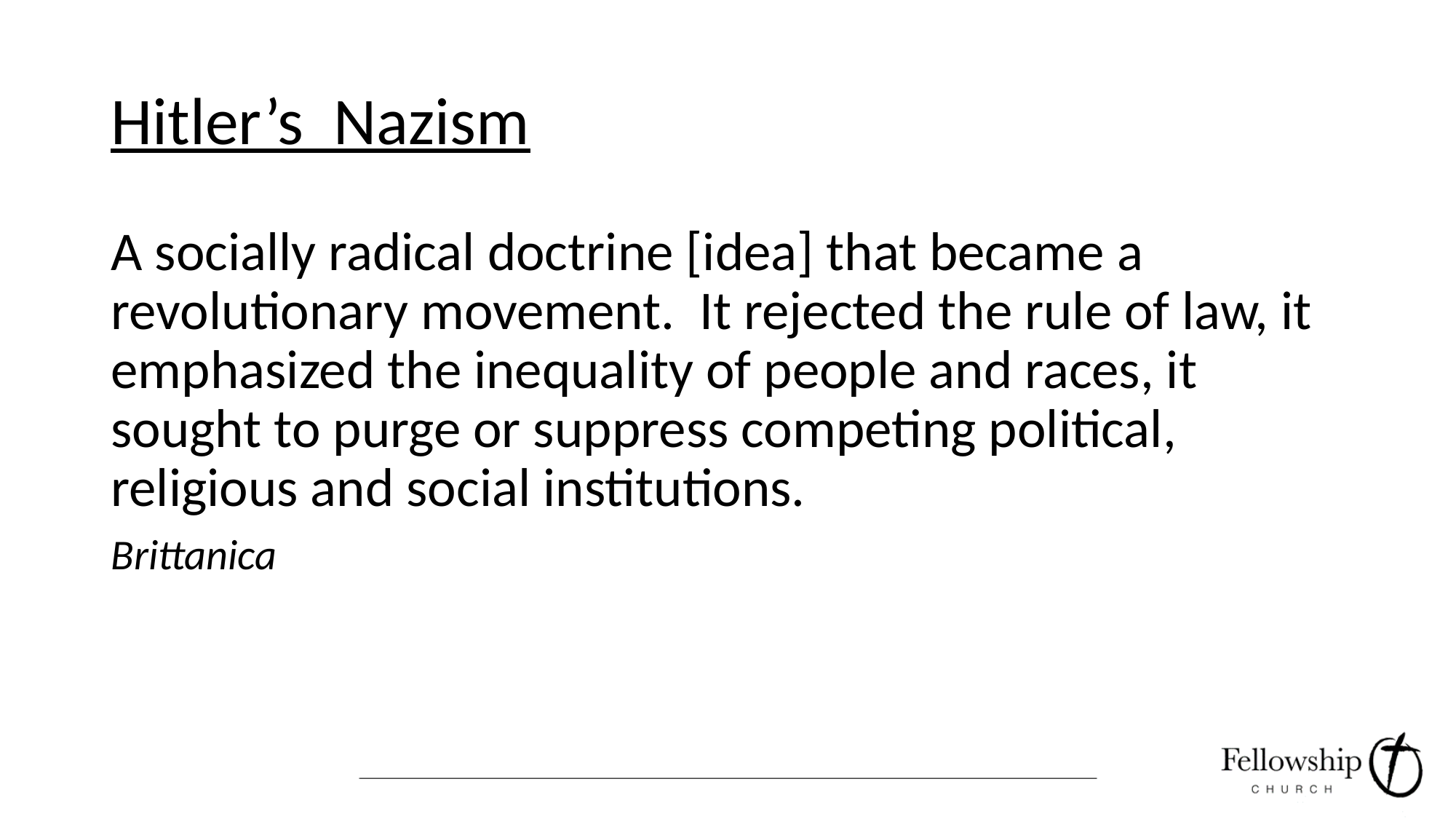

# Hitler’s  Nazism
A socially radical doctrine [idea] that became a revolutionary movement.  It rejected the rule of law, it emphasized the inequality of people and races, it sought to purge or suppress competing political, religious and social institutions.
Brittanica